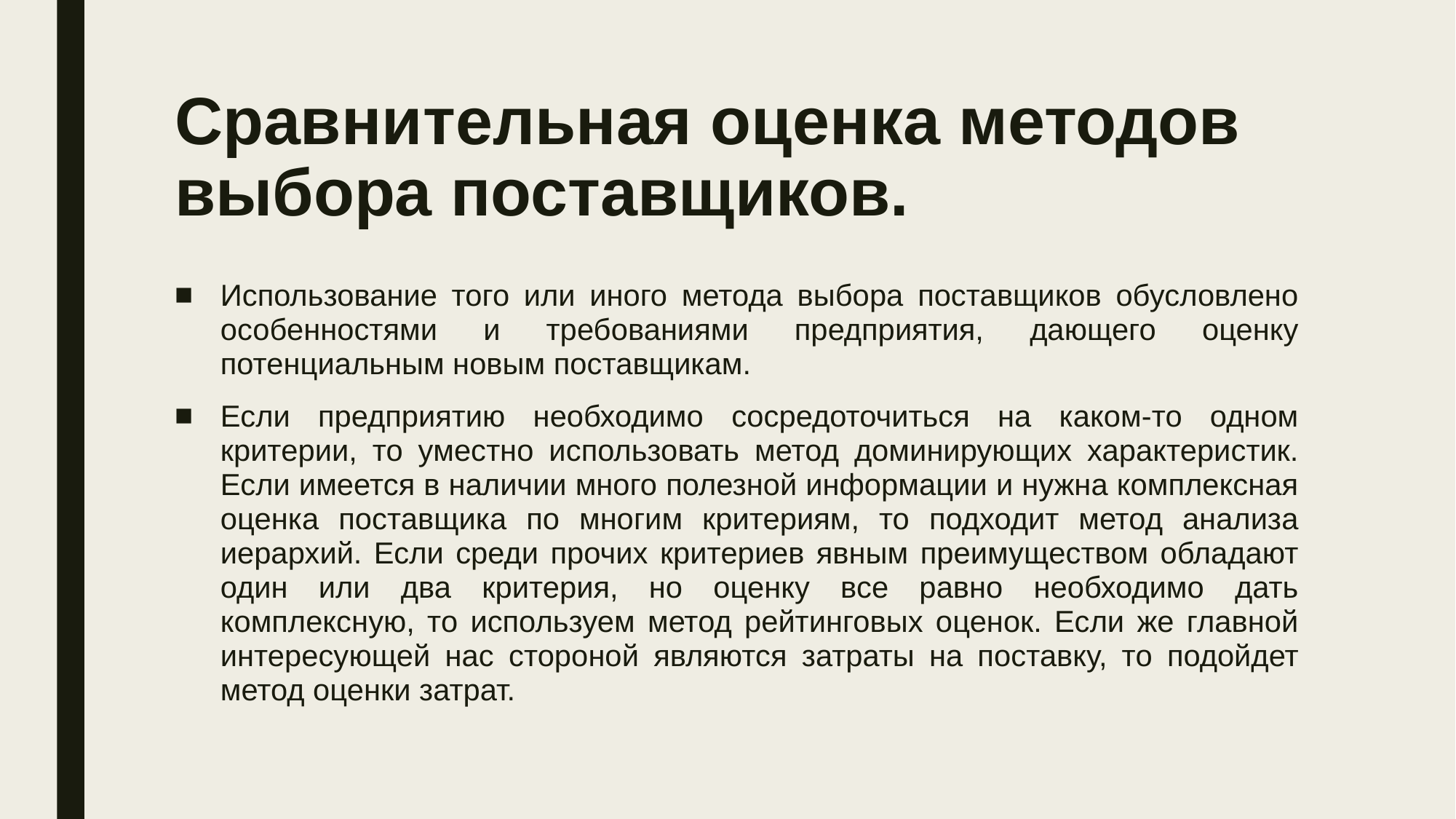

# Сравнительная оценка методов выбора поставщиков.
Использование того или иного метода выбора поставщиков обусловлено особенностями и требованиями предприятия, дающего оценку потенциальным новым поставщикам.
Если предприятию необходимо сосредоточиться на каком-то одном критерии, то уместно использовать метод доминирующих характеристик. Если имеется в наличии много полезной информации и нужна комплексная оценка поставщика по многим критериям, то подходит метод анализа иерархий. Если среди прочих критериев явным преимуществом обладают один или два критерия, но оценку все равно необходимо дать комплексную, то используем метод рейтинговых оценок. Если же главной интересующей нас стороной являются затраты на поставку, то подойдет метод оценки затрат.